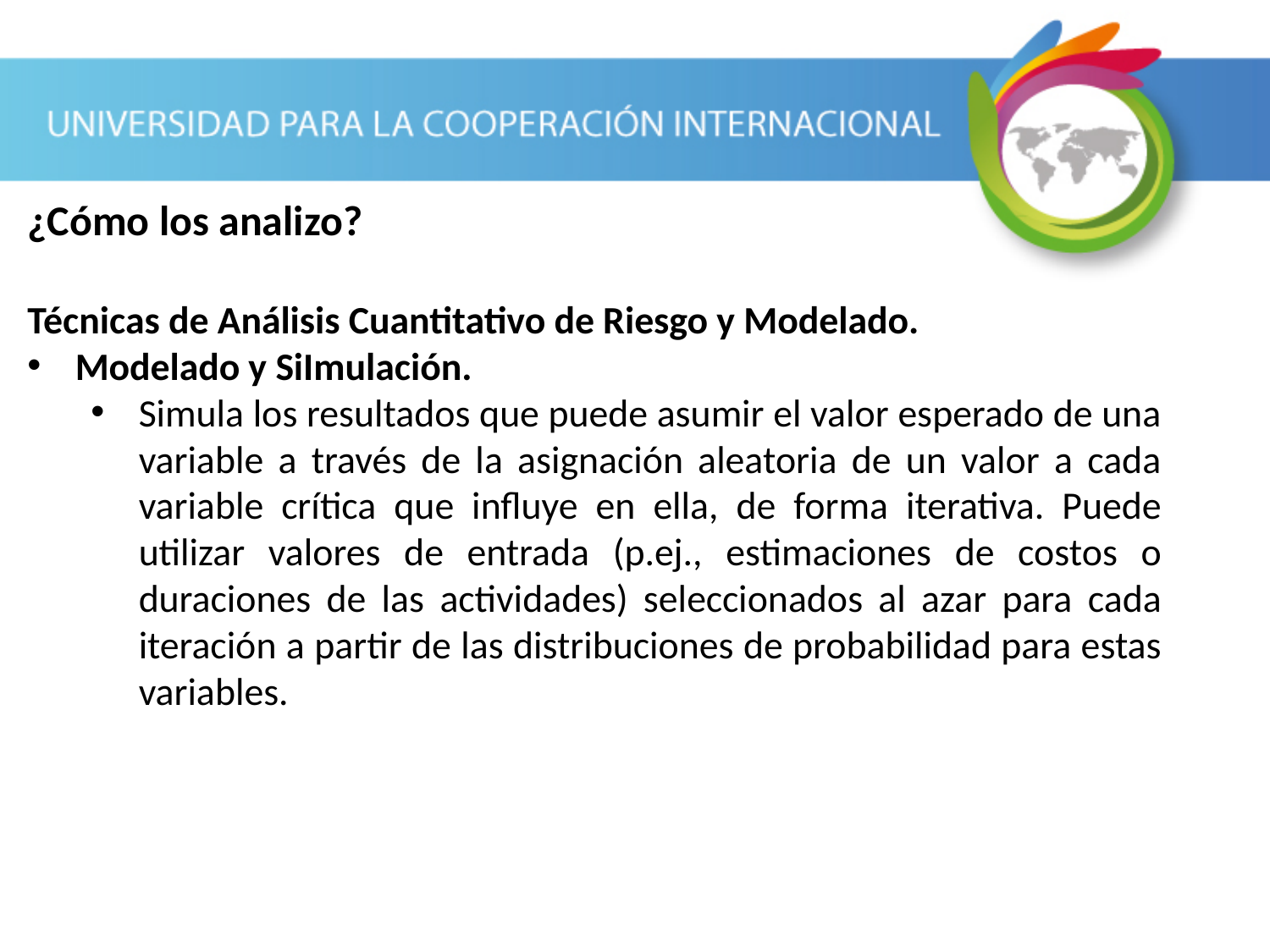

¿Cómo los analizo?

Técnicas de Análisis Cuantitativo de Riesgo y Modelado.
Modelado y SiImulación.
Simula los resultados que puede asumir el valor esperado de una variable a través de la asignación aleatoria de un valor a cada variable crítica que influye en ella, de forma iterativa. Puede utilizar valores de entrada (p.ej., estimaciones de costos o duraciones de las actividades) seleccionados al azar para cada iteración a partir de las distribuciones de probabilidad para estas variables.

Cap. 11.2 PMBOK